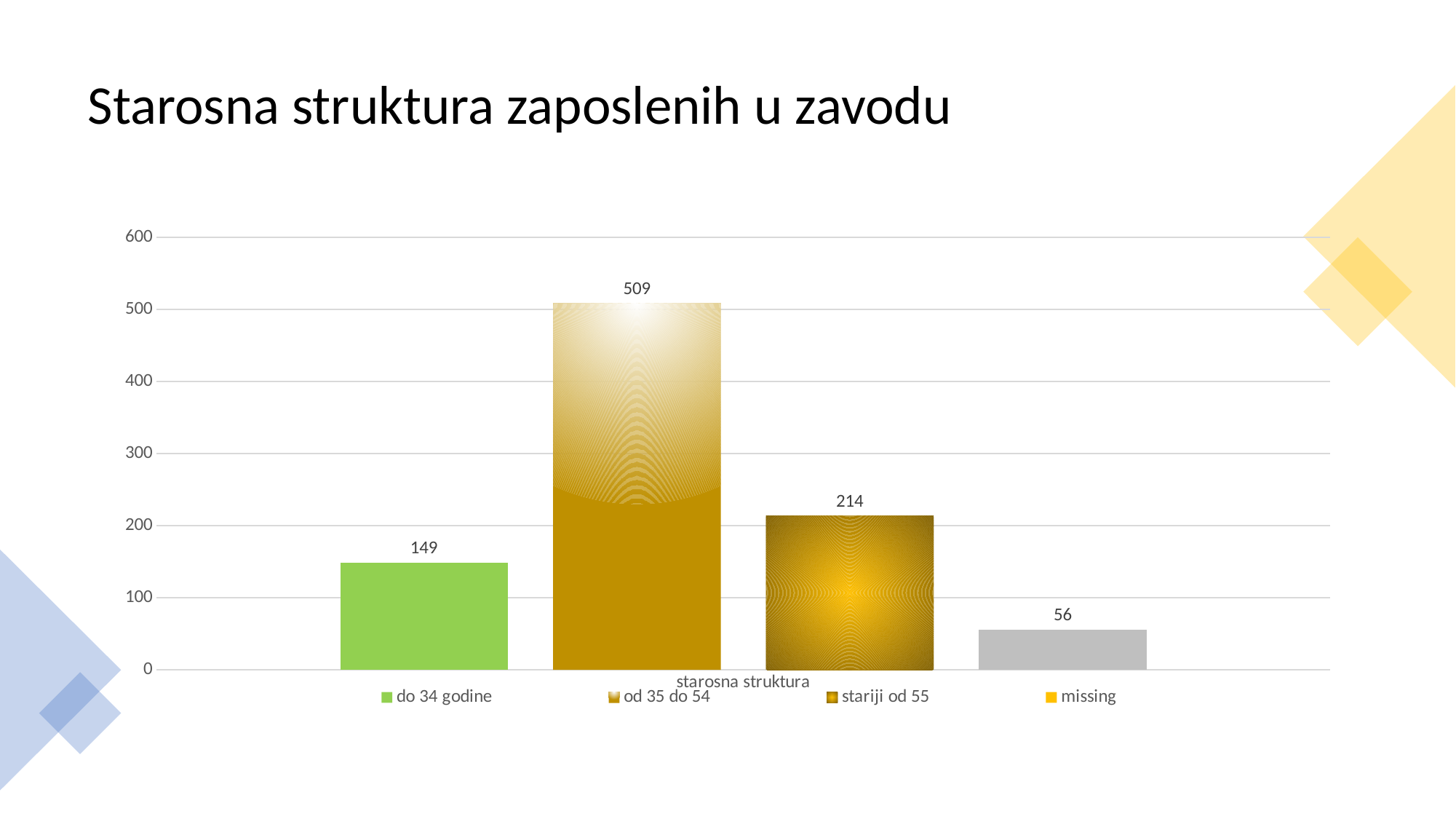

# Starosna struktura zaposlenih u zavodu

### Chart

| Category | do 34 godine | od 35 do 54 | stariji od 55 | missing |
|---|---|---|---|---|
| starosna struktura | 149.0 | 509.0 | 214.0 | 56.0 |